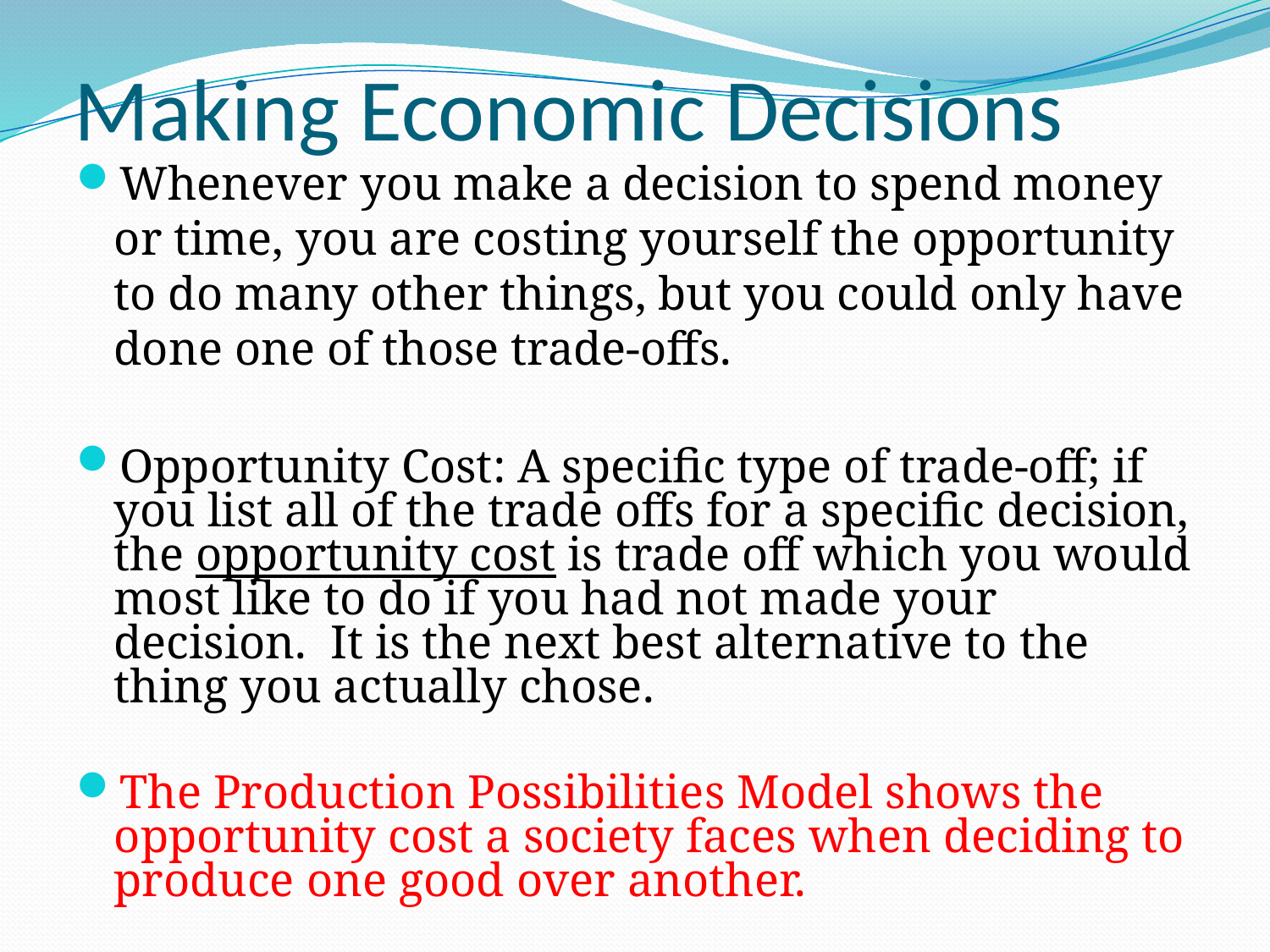

# Making Economic Decisions
Whenever you make a decision to spend money or time, you are costing yourself the opportunity to do many other things, but you could only have done one of those trade-offs.

Opportunity Cost: A specific type of trade-off; if you list all of the trade offs for a specific decision, the opportunity cost is trade off which you would most like to do if you had not made your decision.  It is the next best alternative to the thing you actually chose.

The Production Possibilities Model shows the opportunity cost a society faces when deciding to produce one good over another.